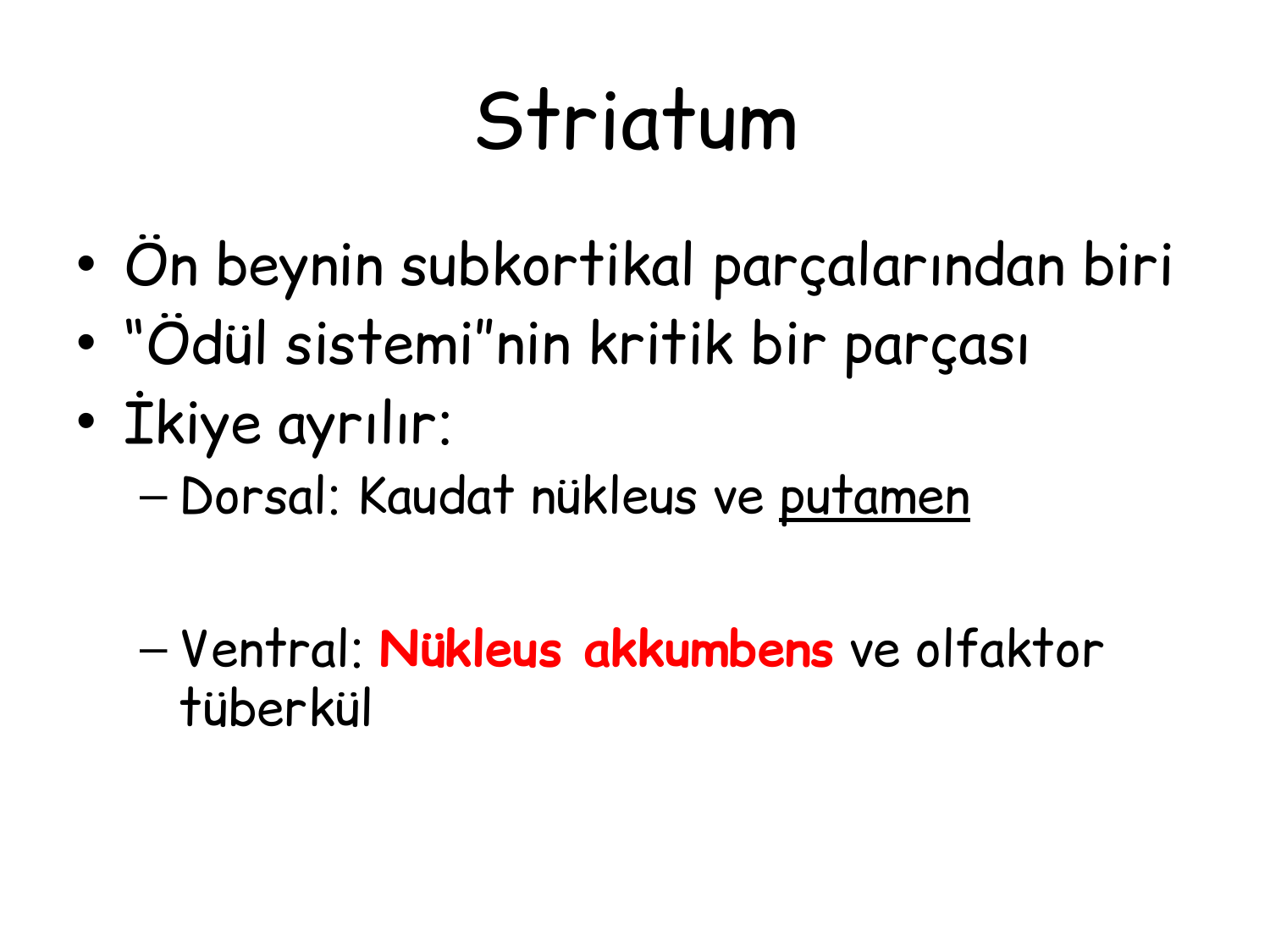

# Striatum
Ön beynin subkortikal parçalarından biri
“Ödül sistemi”nin kritik bir parçası
İkiye ayrılır:
Dorsal: Kaudat nükleus ve putamen

Ventral: Nükleus akkumbens ve olfaktor tüberkül